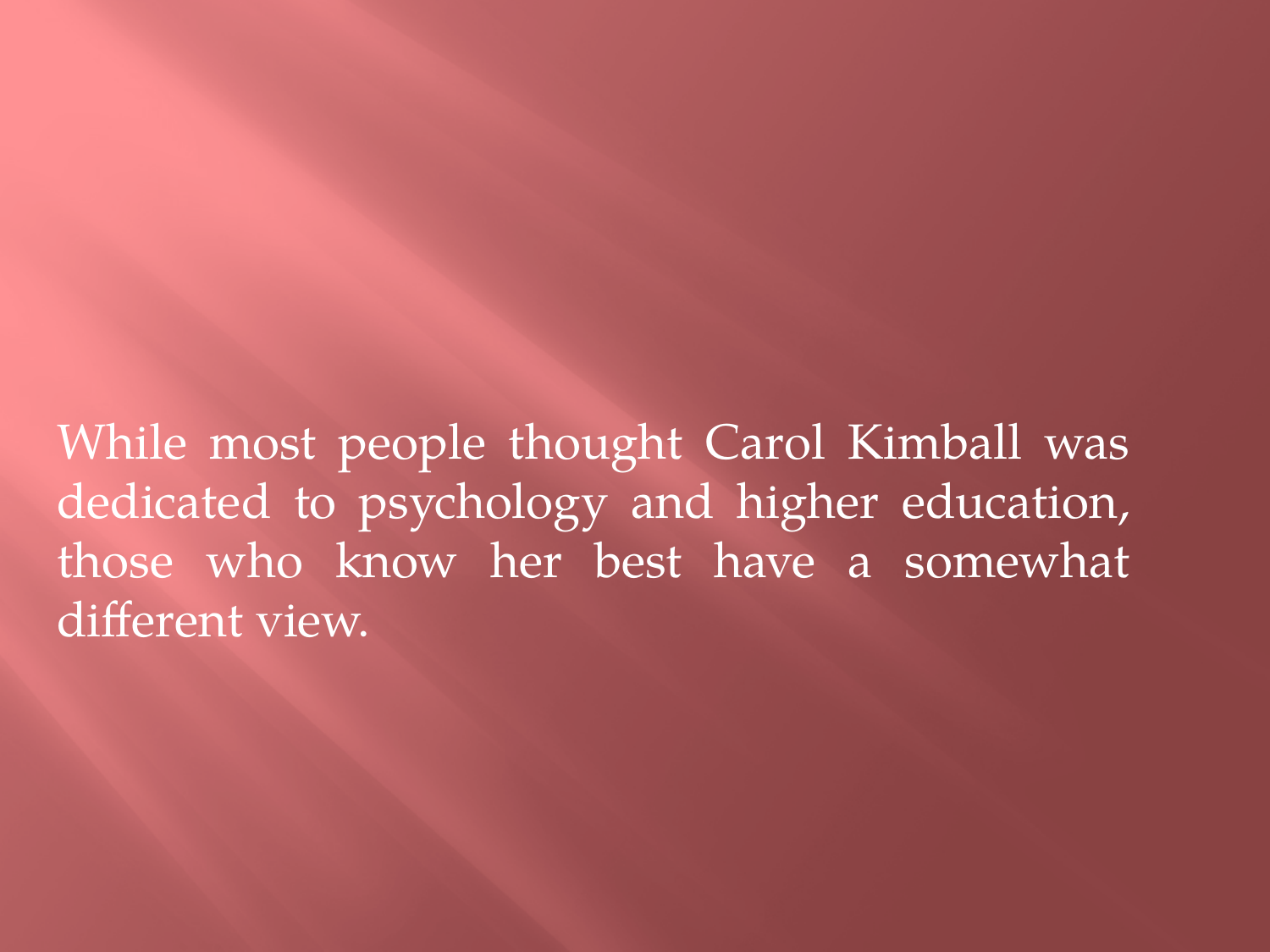

While most people thought Carol Kimball was dedicated to psychology and higher education, those who know her best have a somewhat different view.